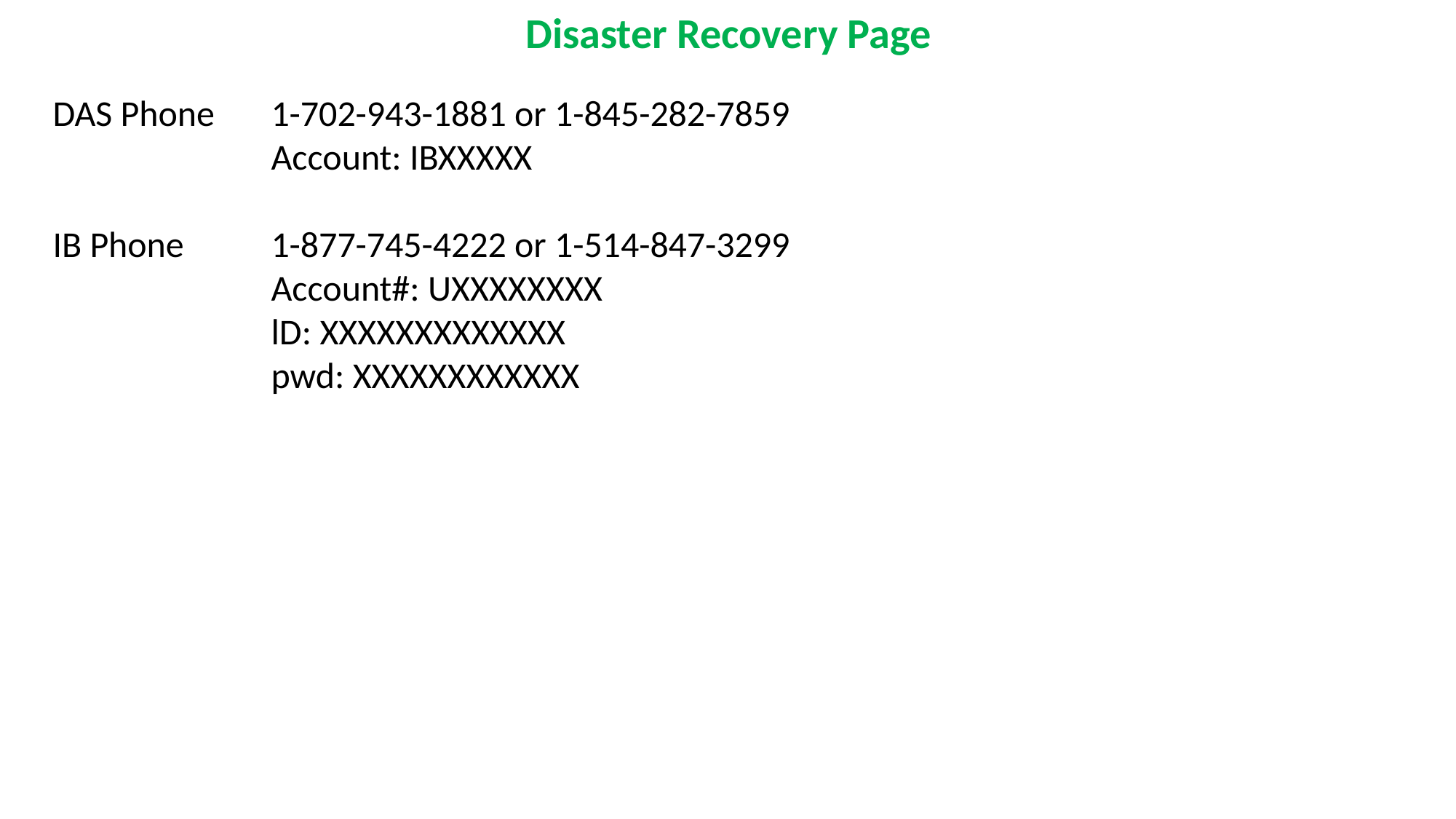

Disaster Recovery Page

DAS Phone	1-702-943-1881 or 1-845-282-7859
		Account: IBXXXXX

IB Phone	1-877-745-4222 or 1-514-847-3299
		Account#: UXXXXXXXX
		lD: XXXXXXXXXXXXX
		pwd: XXXXXXXXXXXX